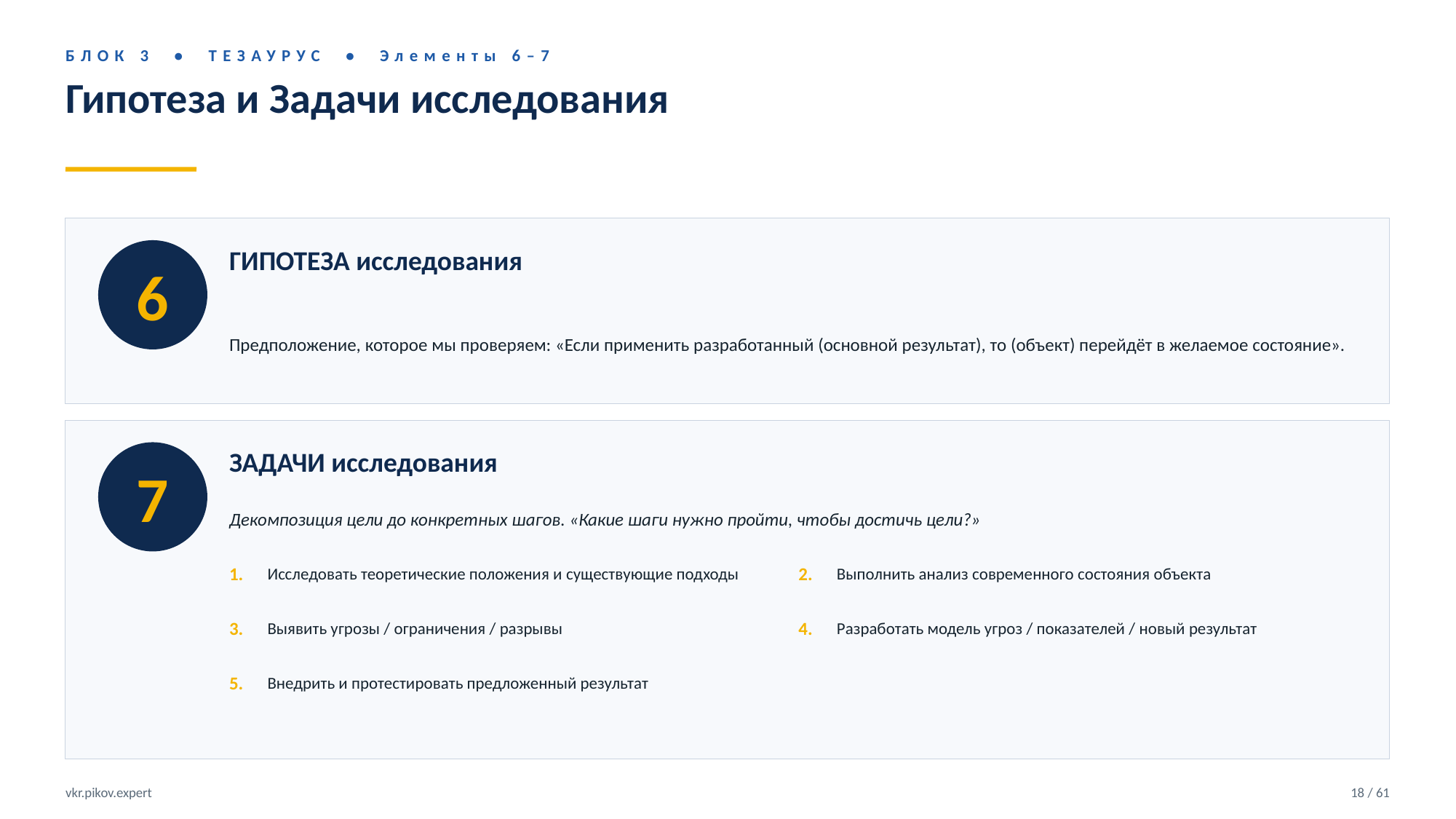

БЛОК 3  •  ТЕЗАУРУС  •  Элементы 6–7
Гипотеза и Задачи исследования

ГИПОТЕЗА исследования

6
Предположение, которое мы проверяем: «Если применить разработанный (основной результат), то (объект) перейдёт в желаемое состояние».

ЗАДАЧИ исследования

7
Декомпозиция цели до конкретных шагов. «Какие шаги нужно пройти, чтобы достичь цели?»
1.
Исследовать теоретические положения и существующие подходы
2.
Выполнить анализ современного состояния объекта
3.
Выявить угрозы / ограничения / разрывы
4.
Разработать модель угроз / показателей / новый результат
5.
Внедрить и протестировать предложенный результат
vkr.pikov.expert
18 / 61